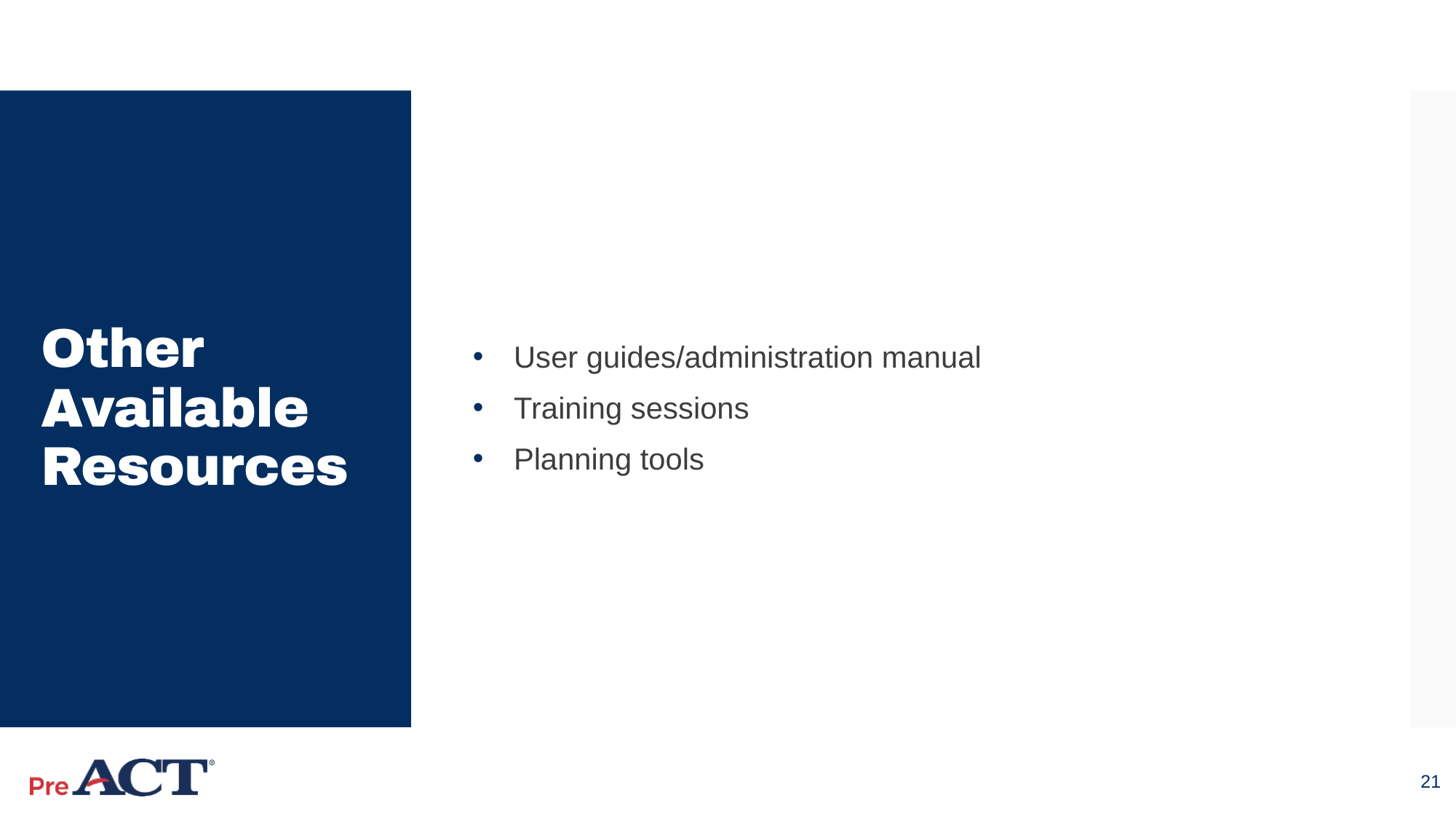

User guides/administration manual
Training sessions
Planning tools
# Other Available Resources
21